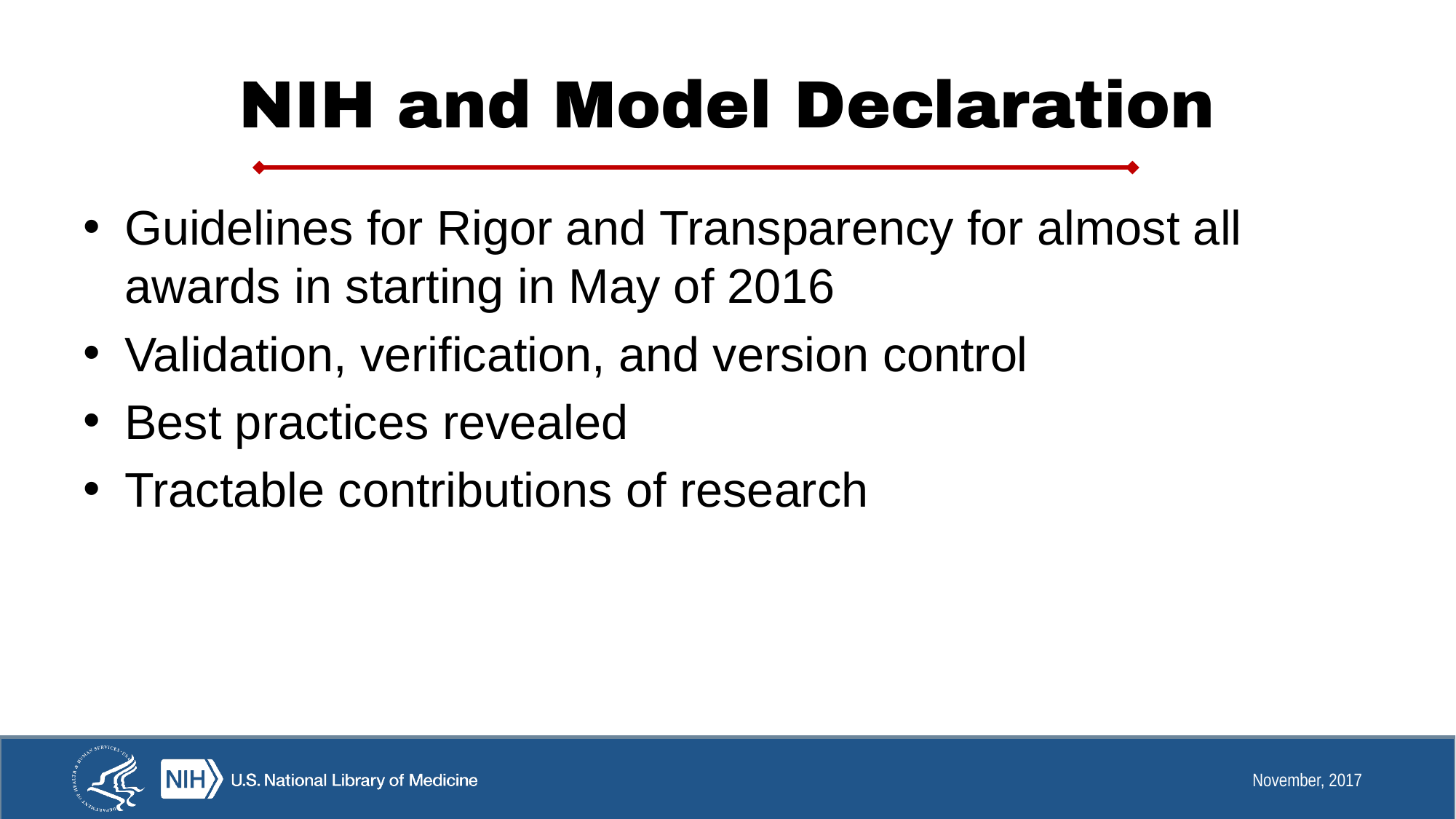

# NIH and Model Declaration
Guidelines for Rigor and Transparency for almost all awards in starting in May of 2016
Validation, verification, and version control
Best practices revealed
Tractable contributions of research